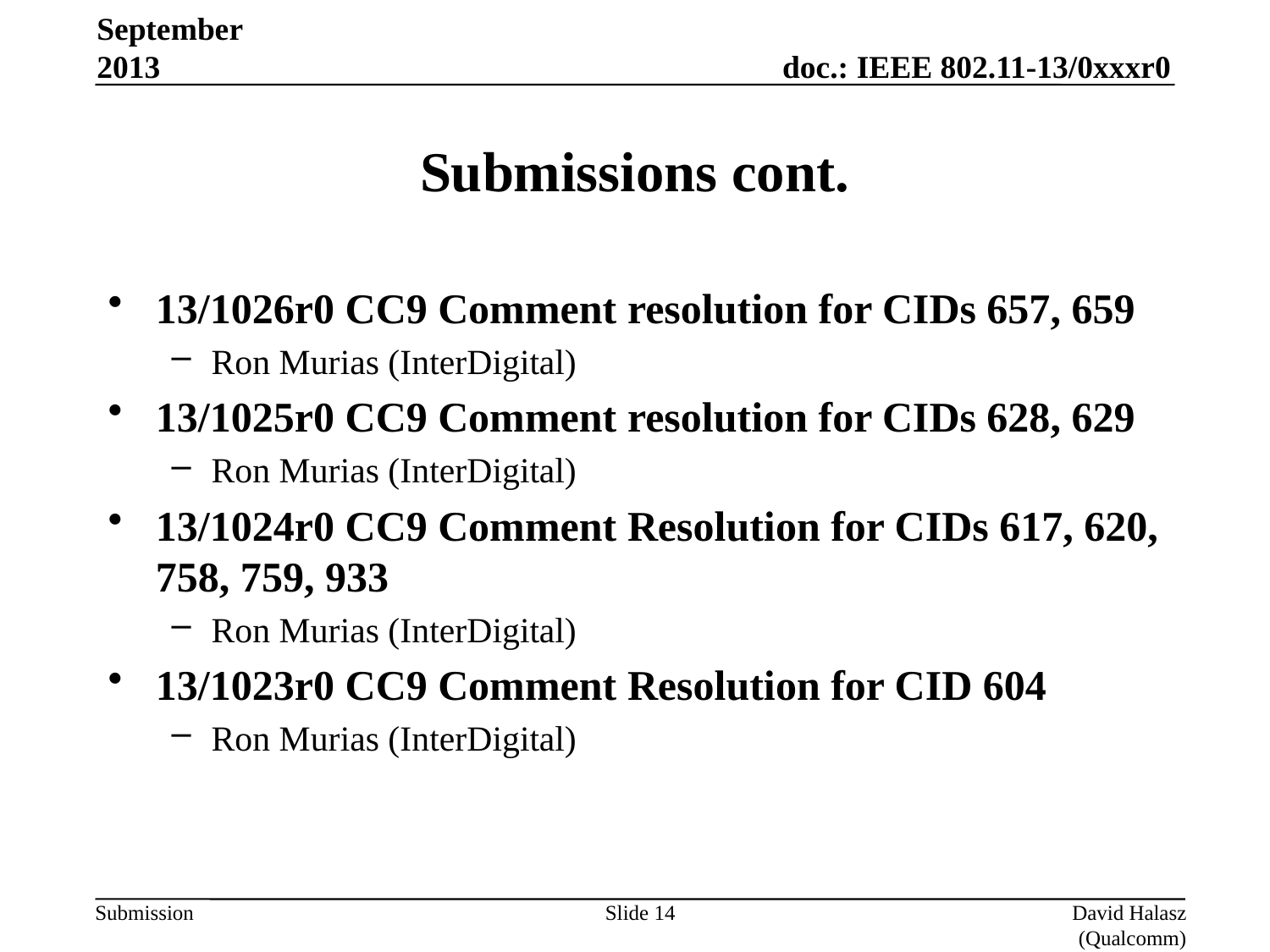

September 2013
# Submissions cont.
13/1026r0 CC9 Comment resolution for CIDs 657, 659
Ron Murias (InterDigital)
13/1025r0 CC9 Comment resolution for CIDs 628, 629
Ron Murias (InterDigital)
13/1024r0 CC9 Comment Resolution for CIDs 617, 620, 758, 759, 933
Ron Murias (InterDigital)
13/1023r0 CC9 Comment Resolution for CID 604
Ron Murias (InterDigital)

Slide 14
David Halasz (Qualcomm)